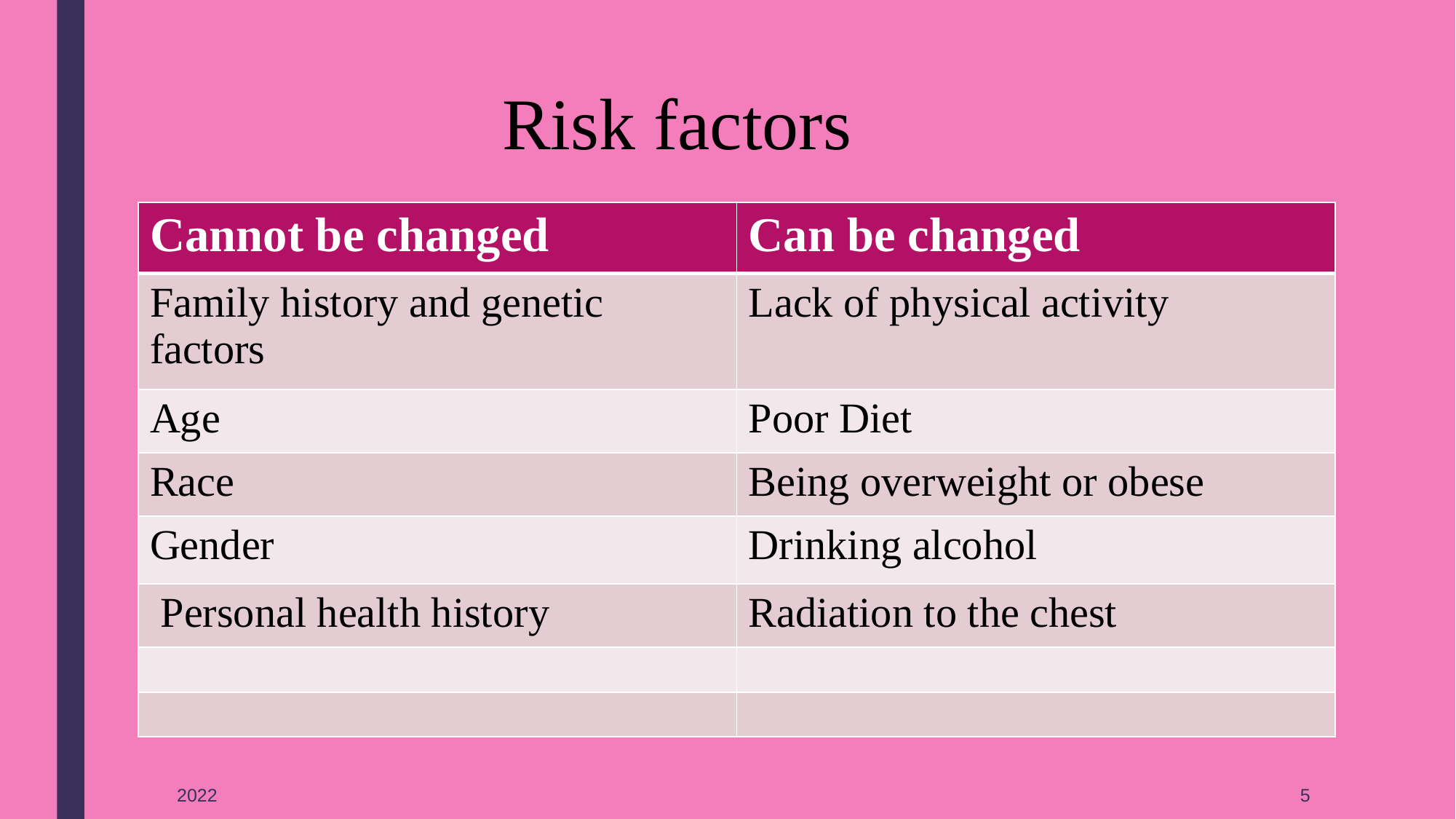

# Risk factors
| Cannot be changed | Can be changed |
| --- | --- |
| Family history and genetic factors | Lack of physical activity |
| Age | Poor Diet |
| Race | Being overweight or obese |
| Gender | Drinking alcohol |
| Personal health history | Radiation to the chest |
|  |  |
|  |  |
2022
5